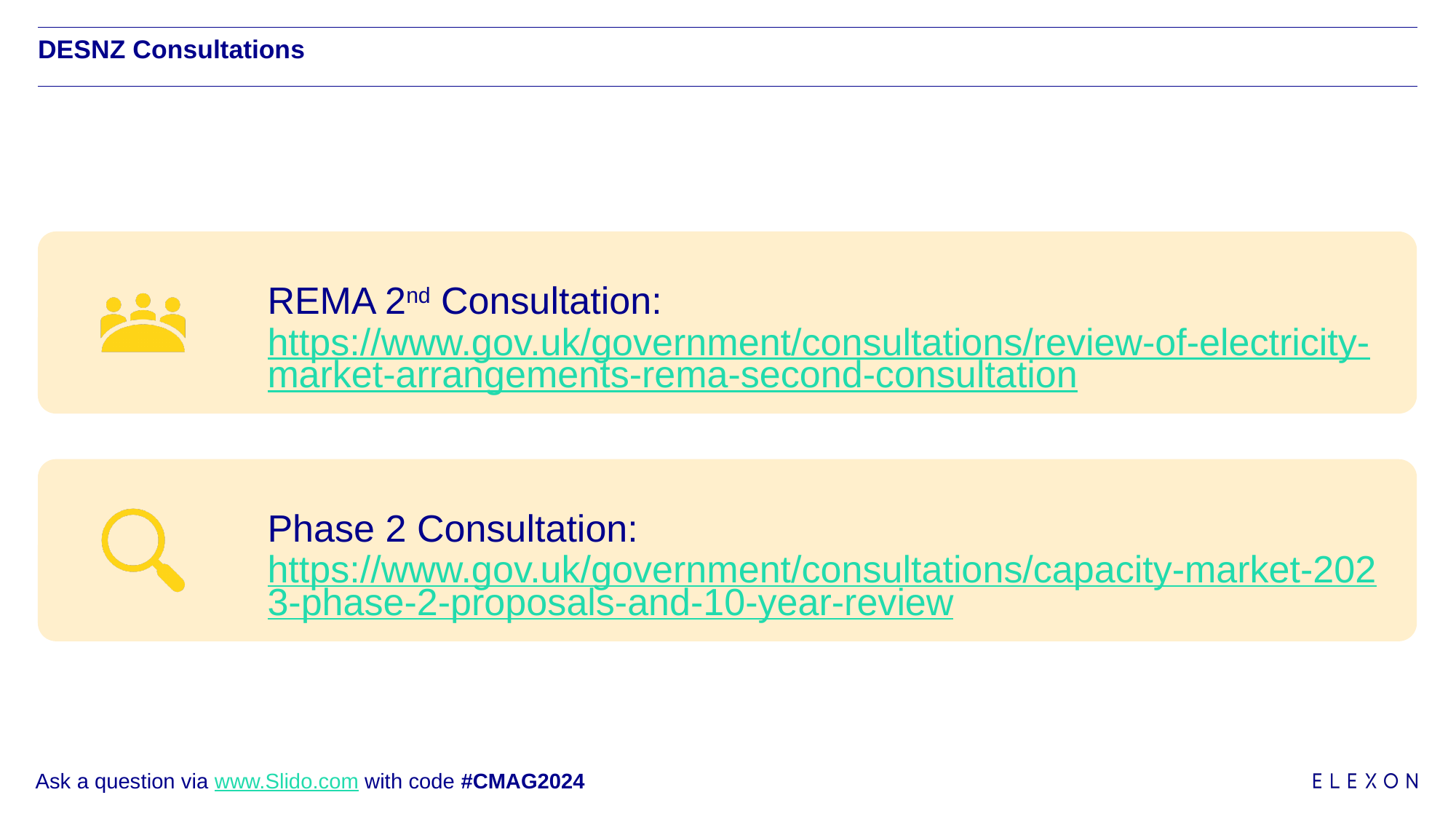

# DESNZ Consultations
REMA 2nd Consultation: https://www.gov.uk/government/consultations/review-of-electricity-market-arrangements-rema-second-consultation
Phase 2 Consultation: https://www.gov.uk/government/consultations/capacity-market-2023-phase-2-proposals-and-10-year-review